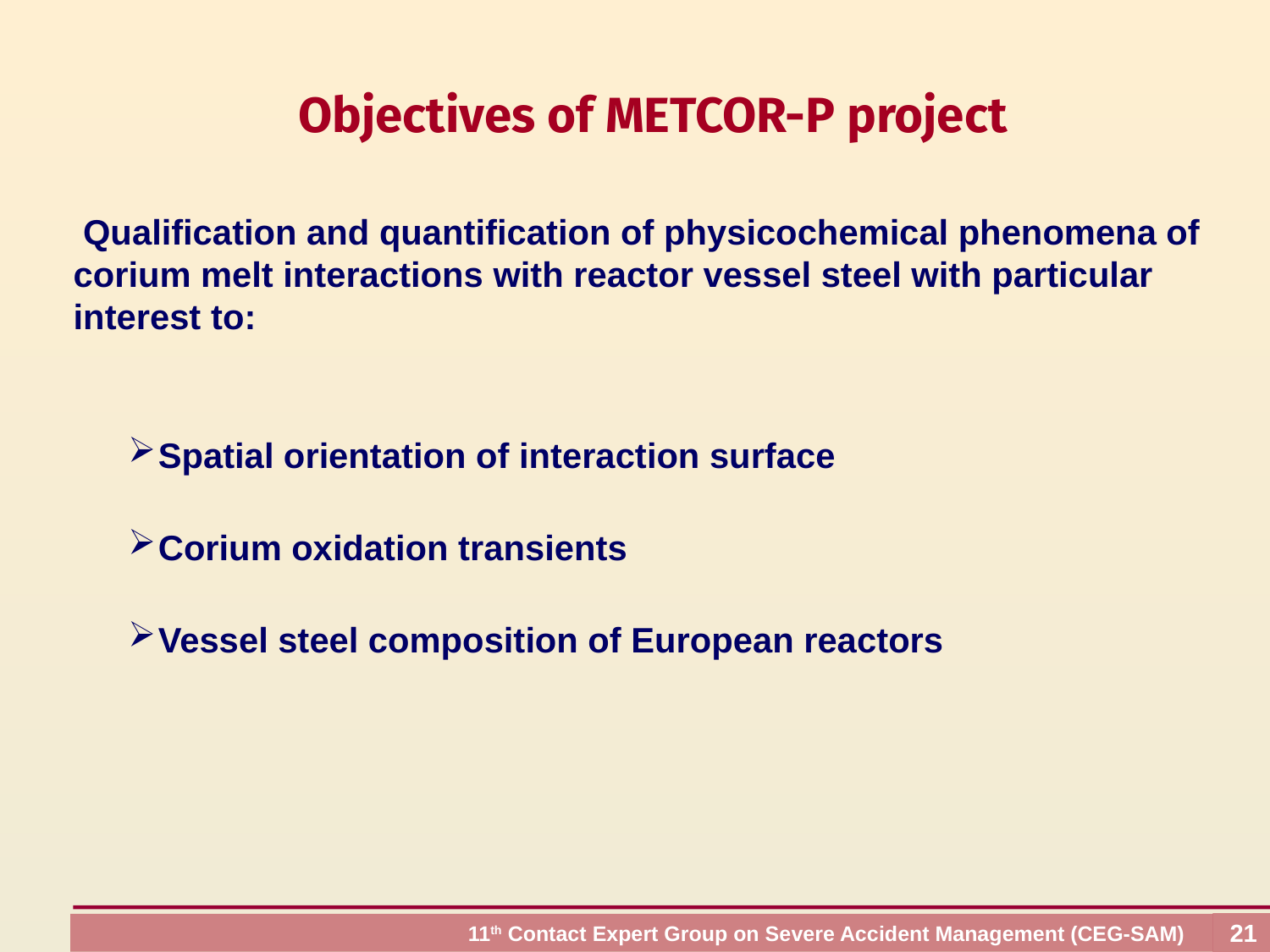

Objectives of METCOR-P project
 Qualification and quantification of physicochemical phenomena of corium melt interactions with reactor vessel steel with particular interest to:

Spatial orientation of interaction surface
Corium oxidation transients
Vessel steel composition of European reactors

21